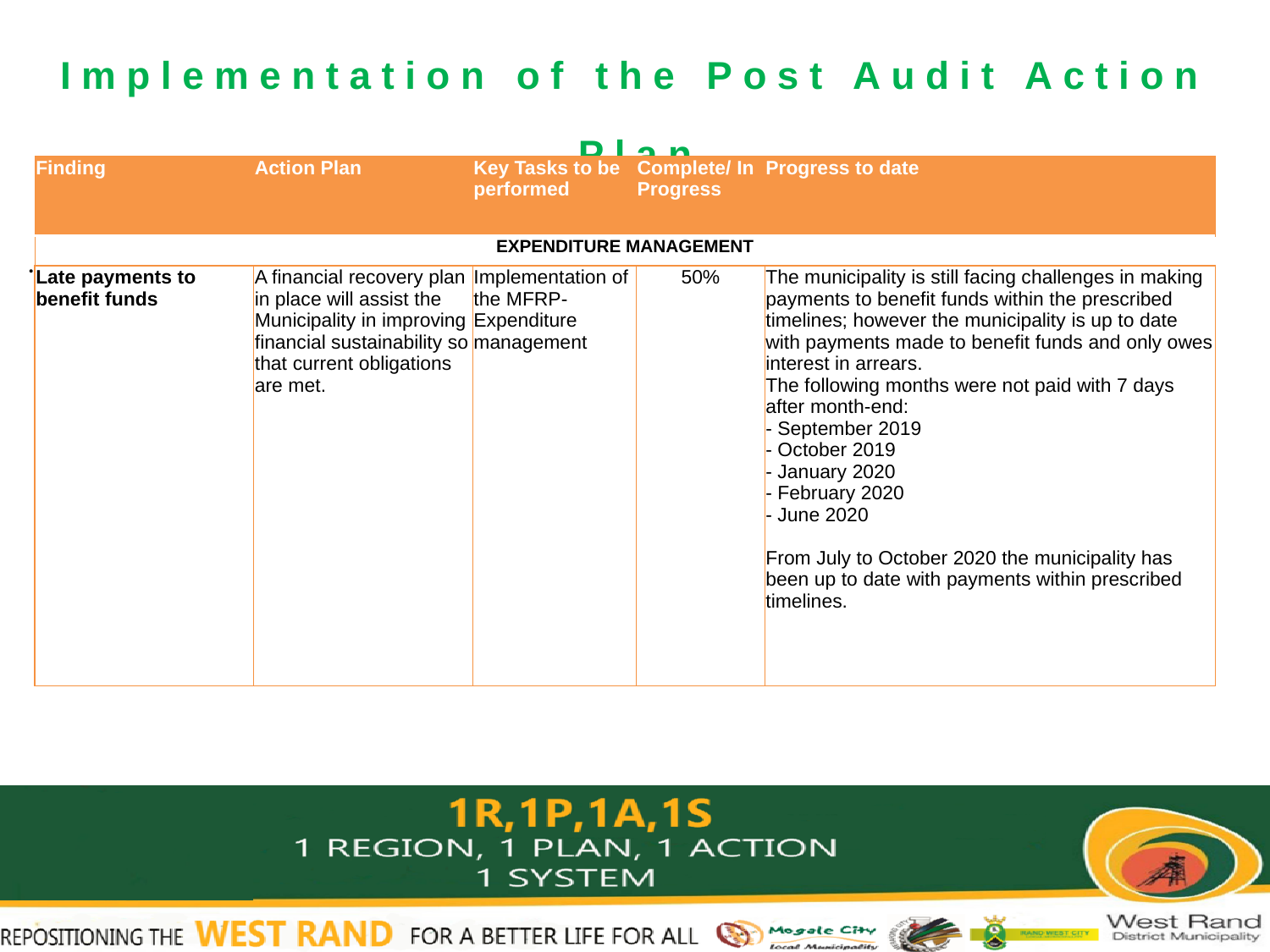

# Implementation of the Post Audit Action Plan

.

| Finding | Action Plan | Key Tasks to be performed | Complete/ In Progress | Progress to date |
| --- | --- | --- | --- | --- |
| EXPENDITURE MANAGEMENT |  |  |  |  |
| Late payments to benefit funds | A financial recovery plan in place will assist the Municipality in improving financial sustainability so that current obligations are met. | Implementation of the MFRP- Expenditure management | 50% | The municipality is still facing challenges in making payments to benefit funds within the prescribed timelines; however the municipality is up to date with payments made to benefit funds and only owes interest in arrears. The following months were not paid with 7 days after month-end: - September 2019 - October 2019 - January 2020 - February 2020 - June 2020 From July to October 2020 the municipality has been up to date with payments within prescribed timelines. |